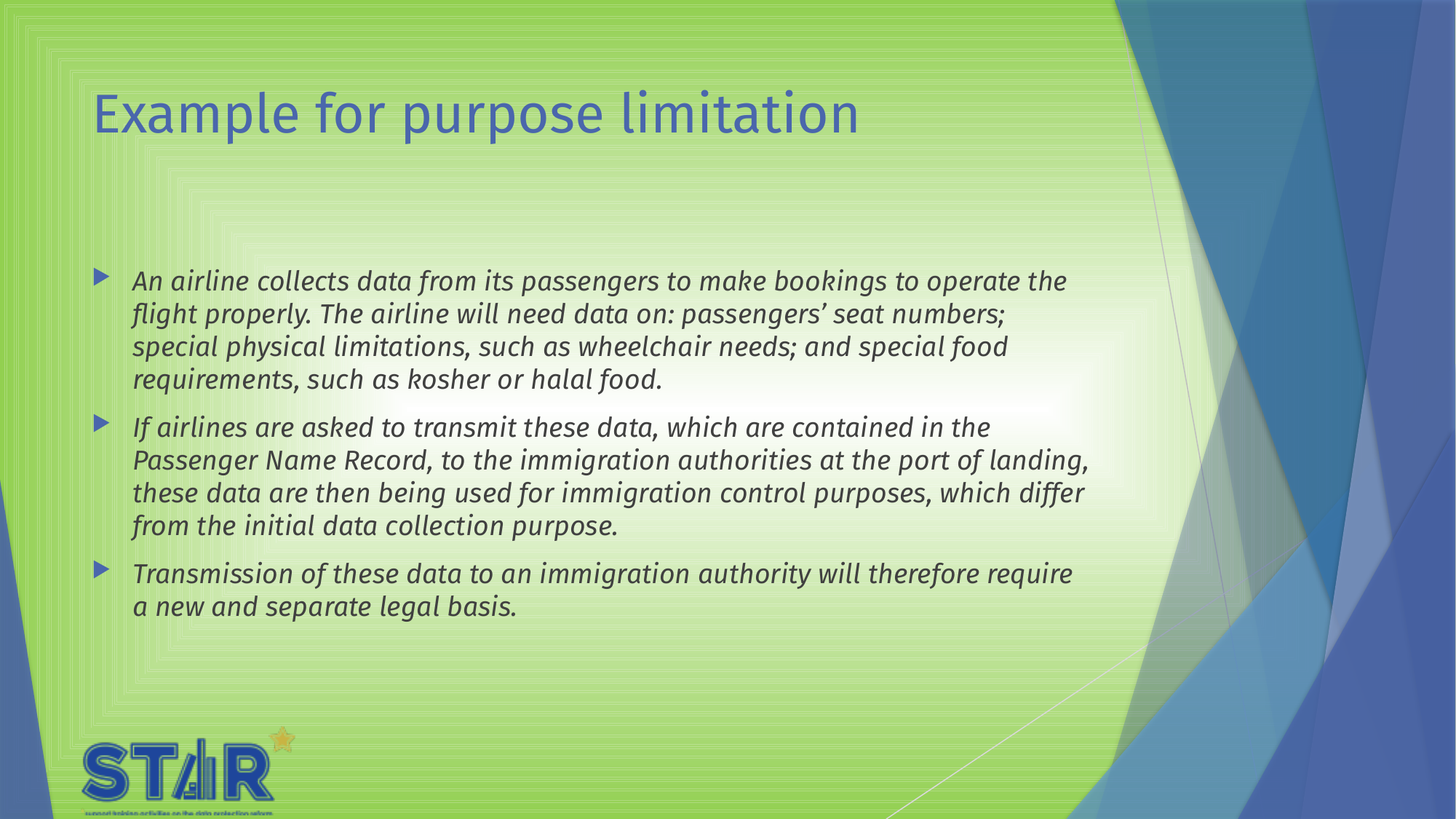

# Example for purpose limitation
An airline collects data from its passengers to make bookings to operate the flight properly. The airline will need data on: passengers’ seat numbers; special physical limitations, such as wheelchair needs; and special food requirements, such as kosher or halal food.
If airlines are asked to transmit these data, which are contained in the Passenger Name Record, to the immigration authorities at the port of landing, these data are then being used for immigration control purposes, which differ from the initial data collection purpose.
Transmission of these data to an immigration authority will therefore require a new and separate legal basis.